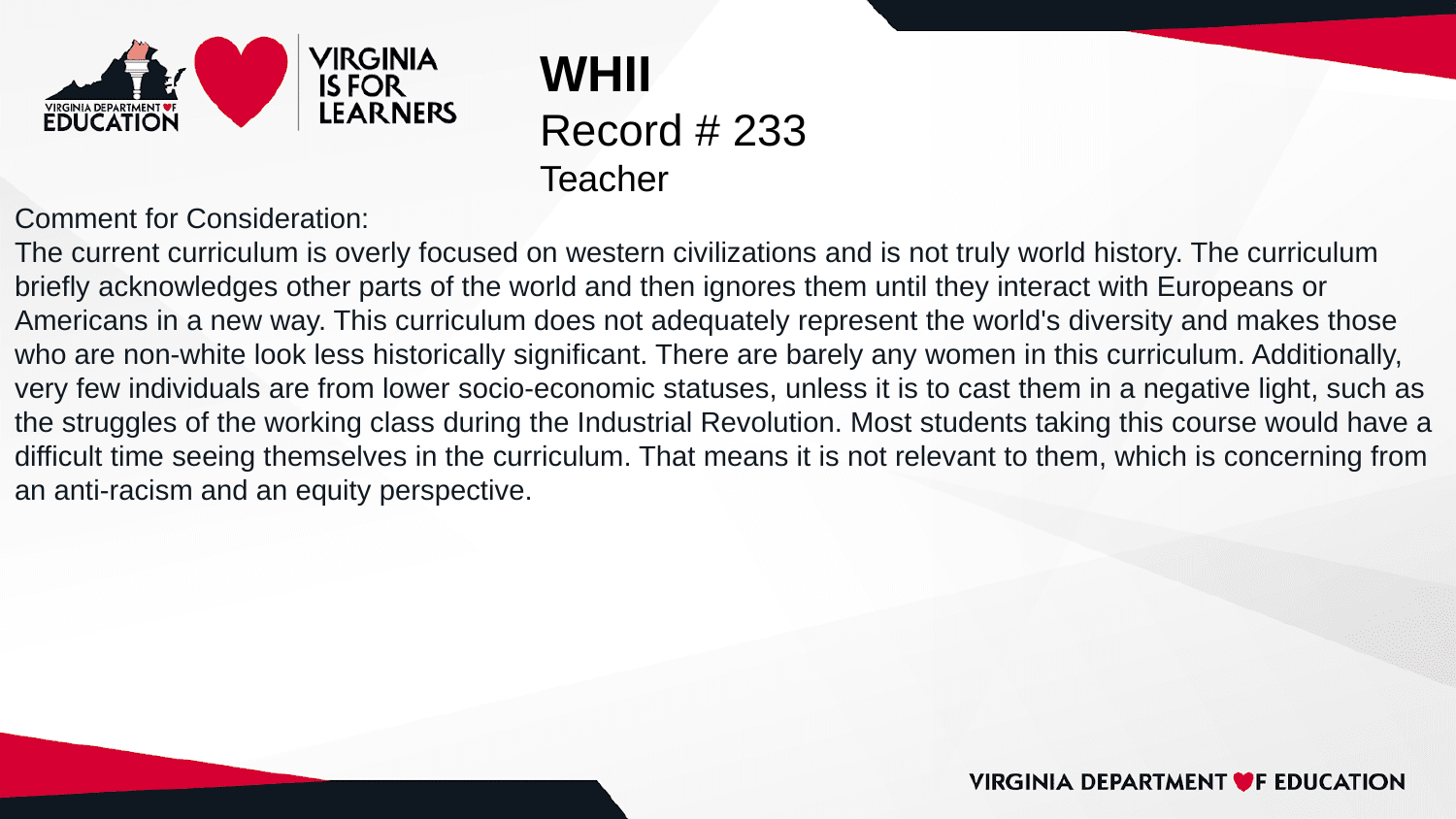

# WHII
Record # 233
Teacher
Comment for Consideration:
The current curriculum is overly focused on western civilizations and is not truly world history. The curriculum briefly acknowledges other parts of the world and then ignores them until they interact with Europeans or Americans in a new way. This curriculum does not adequately represent the world's diversity and makes those who are non-white look less historically significant. There are barely any women in this curriculum. Additionally, very few individuals are from lower socio-economic statuses, unless it is to cast them in a negative light, such as the struggles of the working class during the Industrial Revolution. Most students taking this course would have a difficult time seeing themselves in the curriculum. That means it is not relevant to them, which is concerning from an anti-racism and an equity perspective.